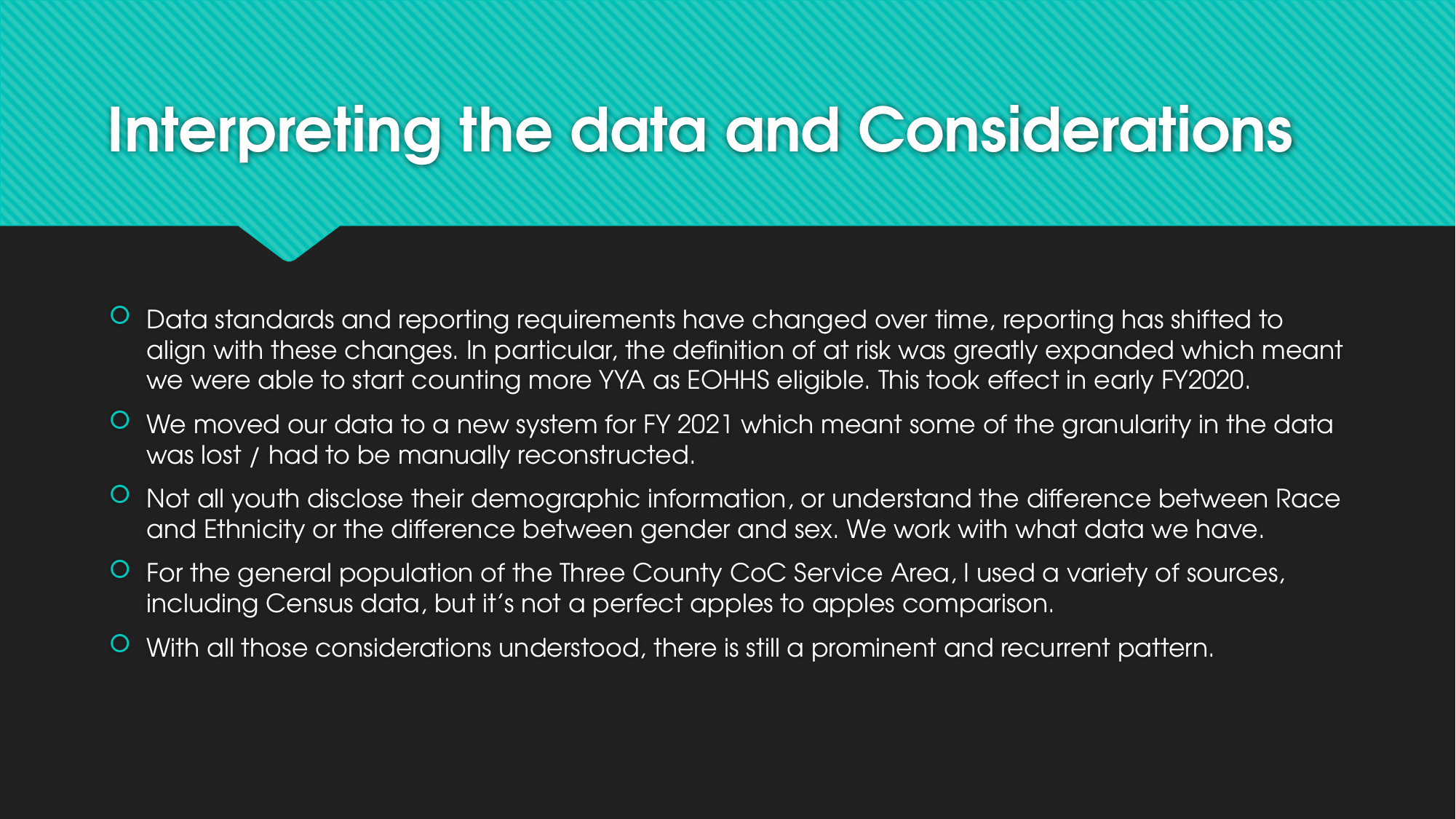

# Interpreting the data and Considerations
Data standards and reporting requirements have changed over time, reporting has shifted to align with these changes. In particular, the definition of at risk was greatly expanded which meant we were able to start counting more YYA as EOHHS eligible. This took effect in early FY2020.
We moved our data to a new system for FY 2021 which meant some of the granularity in the data was lost / had to be manually reconstructed.
Not all youth disclose their demographic information, or understand the difference between Race and Ethnicity or the difference between gender and sex. We work with what data we have.
For the general population of the Three County CoC Service Area, I used a variety of sources, including Census data, but it’s not a perfect apples to apples comparison.
With all those considerations understood, there is still a prominent and recurrent pattern.